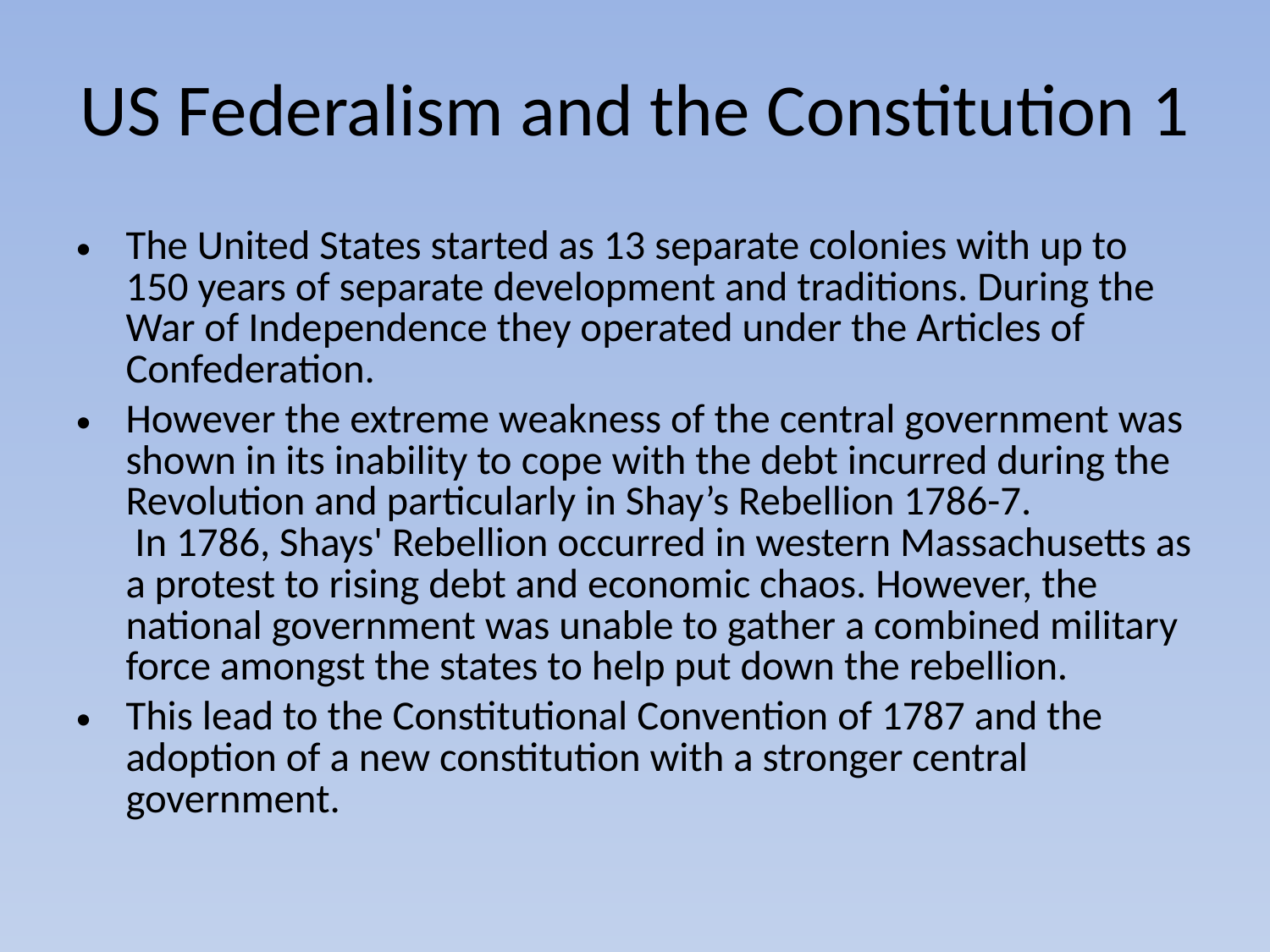

# US Federalism and the Constitution 1
The United States started as 13 separate colonies with up to 150 years of separate development and traditions. During the War of Independence they operated under the Articles of Confederation.
However the extreme weakness of the central government was shown in its inability to cope with the debt incurred during the Revolution and particularly in Shay’s Rebellion 1786-7.
 In 1786, Shays' Rebellion occurred in western Massachusetts as a protest to rising debt and economic chaos. However, the national government was unable to gather a combined military force amongst the states to help put down the rebellion.
This lead to the Constitutional Convention of 1787 and the adoption of a new constitution with a stronger central government.